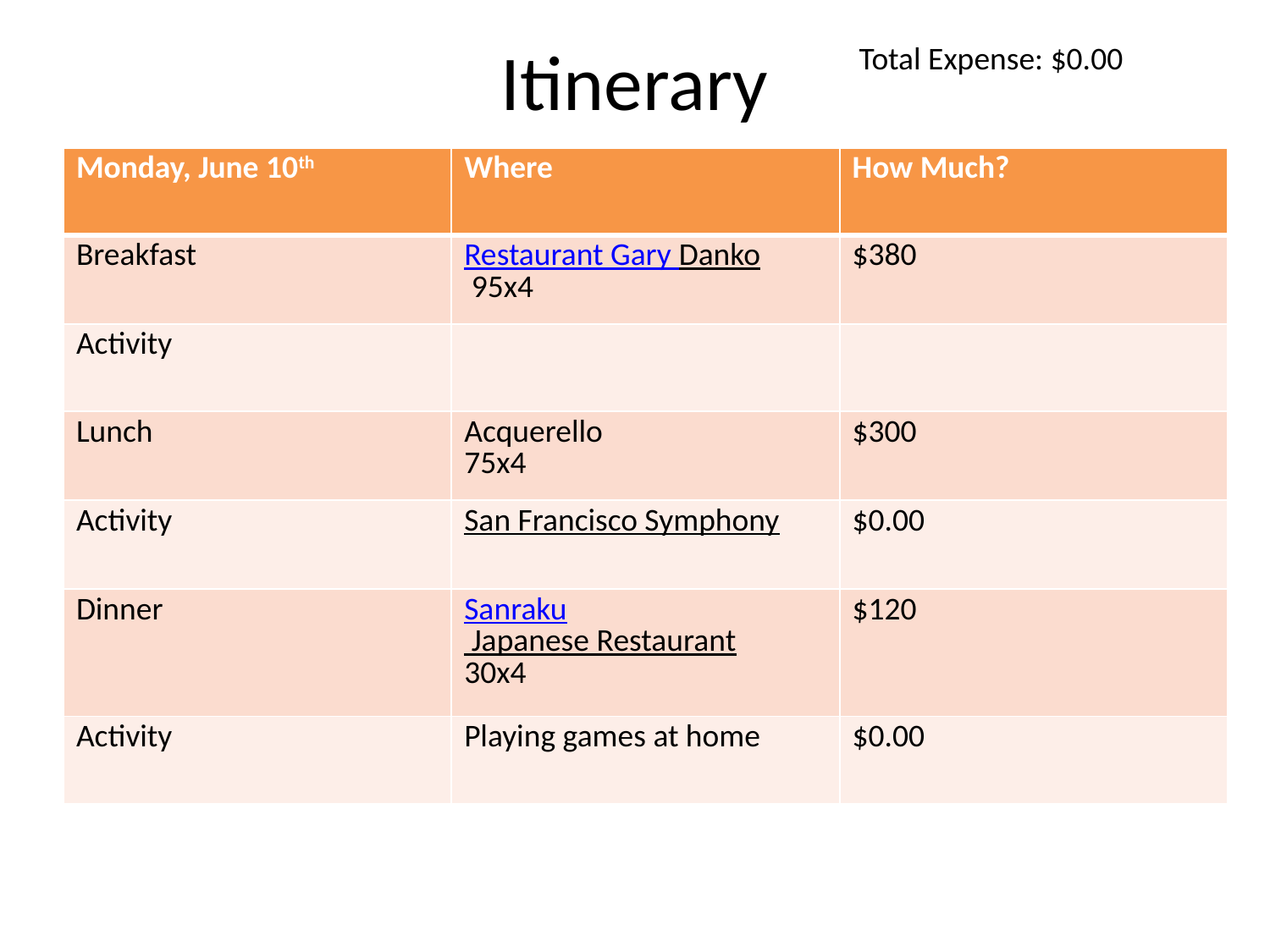

# Itinerary
Total Expense: $0.00
| Monday, June 10th | Where | How Much? |
| --- | --- | --- |
| Breakfast | Restaurant Gary Danko 95x4 | $380 |
| Activity |  |  |
| Lunch | Acquerello 75x4 | $300 |
| Activity | San Francisco Symphony | $0.00 |
| Dinner | Sanraku Japanese Restaurant 30x4 | $120 |
| Activity | Playing games at home | $0.00 |